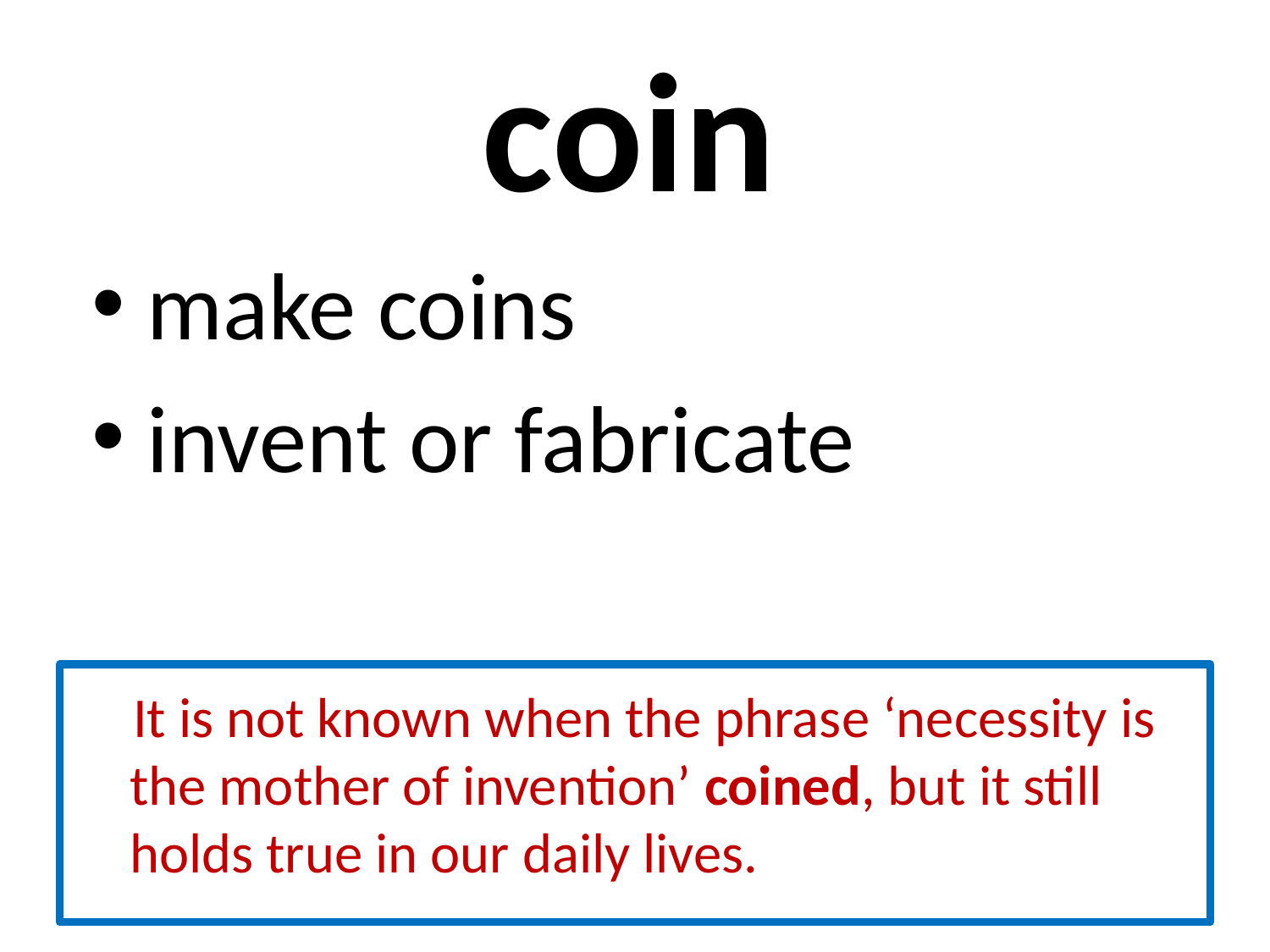

# coin
 make coins
 invent or fabricate
    It is not known when the phrase ‘necessity is the mother of invention’ coined, but it still holds true in our daily lives.